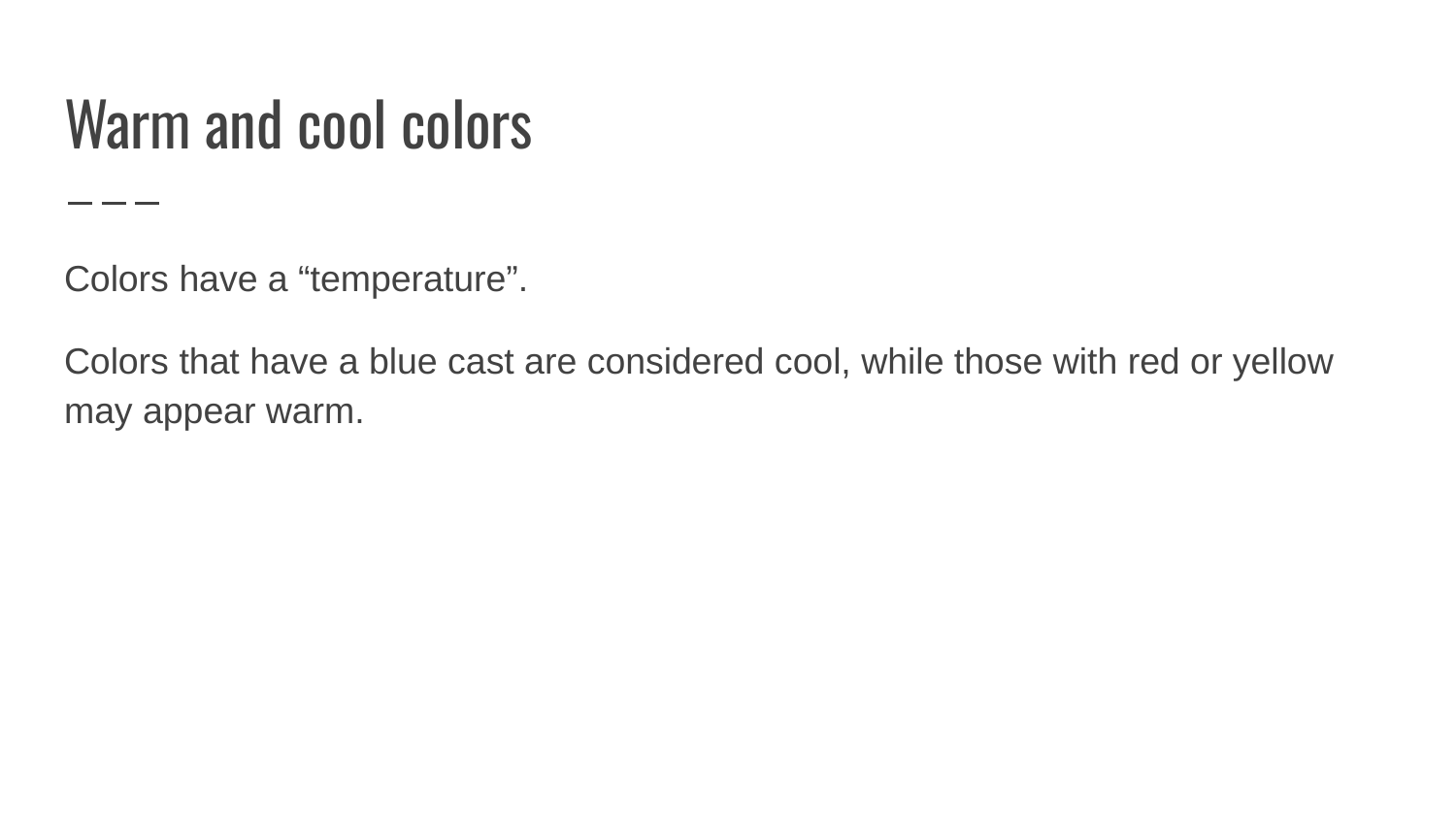

# Warm and cool colors
Colors have a “temperature”.
Colors that have a blue cast are considered cool, while those with red or yellow may appear warm.